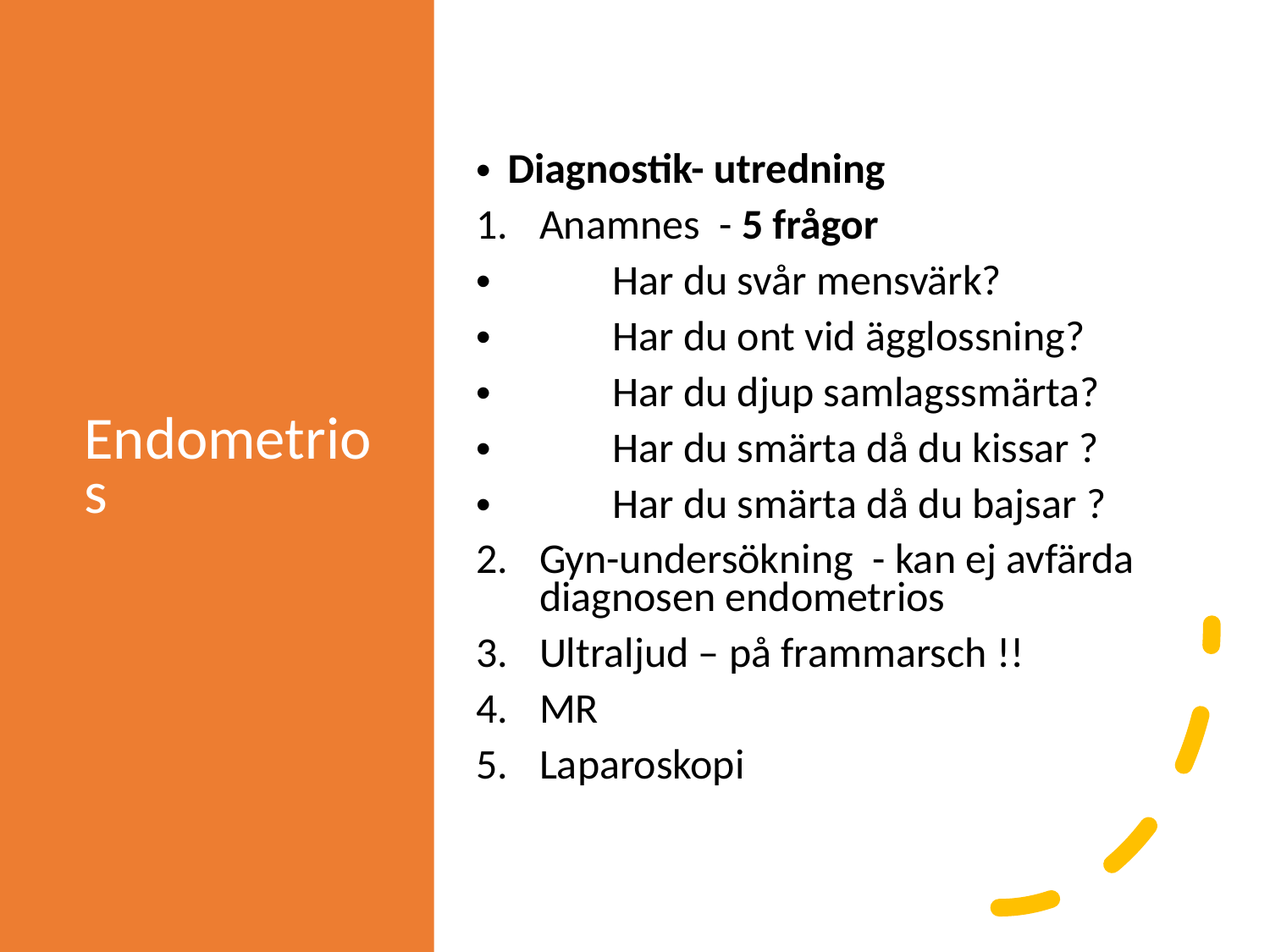

# Endometrios
Diagnostik- utredning
Anamnes  - 5 frågor
           Har du svår mensvärk?
           Har du ont vid ägglossning?
           Har du djup samlagssmärta?
           Har du smärta då du kissar ?
           Har du smärta då du bajsar ?
Gyn-undersökning  - kan ej avfärda diagnosen endometrios
Ultraljud – på frammarsch !!
MR
Laparoskopi